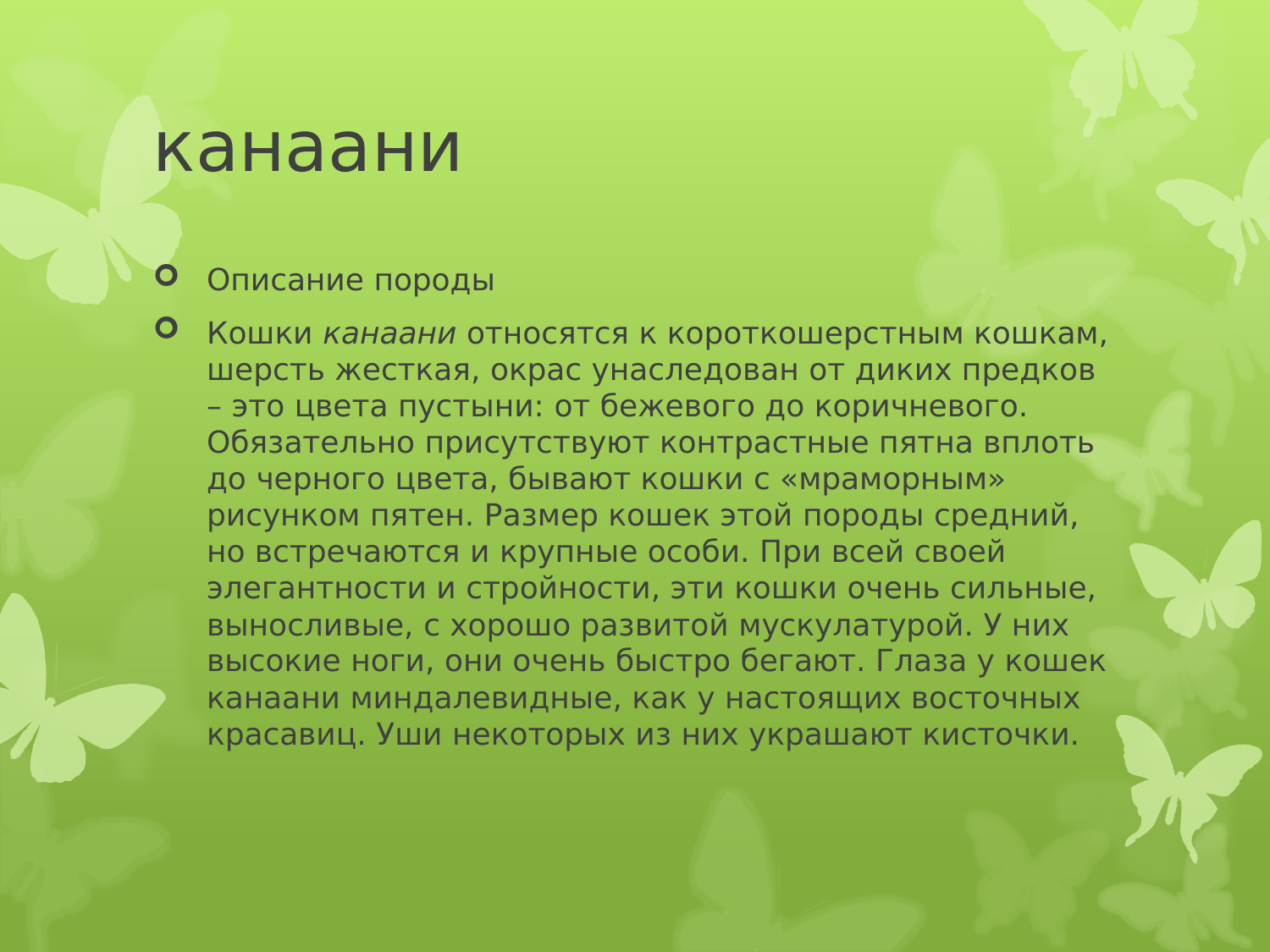

# канаани
Описание породы
Кошки канаани относятся к короткошерстным кошкам, шерсть жесткая, окрас унаследован от диких предков – это цвета пустыни: от бежевого до коричневого. Обязательно присутствуют контрастные пятна вплоть до черного цвета, бывают кошки с «мраморным» рисунком пятен. Размер кошек этой породы средний, но встречаются и крупные особи. При всей своей элегантности и стройности, эти кошки очень сильные, выносливые, с хорошо развитой мускулатурой. У них высокие ноги, они очень быстро бегают. Глаза у кошек канаани миндалевидные, как у настоящих восточных красавиц. Уши некоторых из них украшают кисточки.